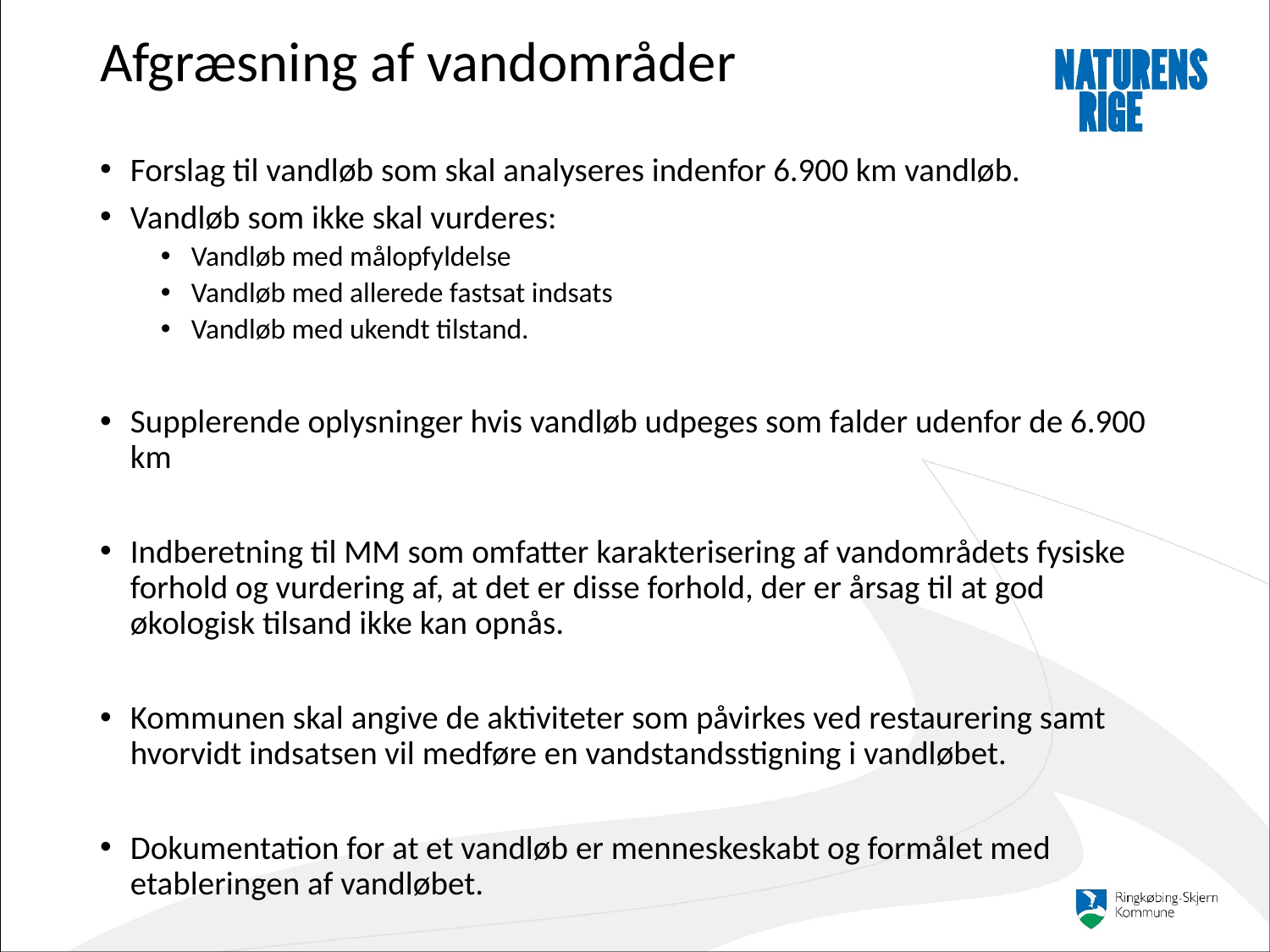

# Afgræsning af vandområder
Forslag til vandløb som skal analyseres indenfor 6.900 km vandløb.
Vandløb som ikke skal vurderes:
Vandløb med målopfyldelse
Vandløb med allerede fastsat indsats
Vandløb med ukendt tilstand.

Supplerende oplysninger hvis vandløb udpeges som falder udenfor de 6.900 km

Indberetning til MM som omfatter karakterisering af vandområdets fysiske forhold og vurdering af, at det er disse forhold, der er årsag til at god økologisk tilsand ikke kan opnås.

Kommunen skal angive de aktiviteter som påvirkes ved restaurering samt hvorvidt indsatsen vil medføre en vandstandsstigning i vandløbet.

Dokumentation for at et vandløb er menneskeskabt og formålet med etableringen af vandløbet.